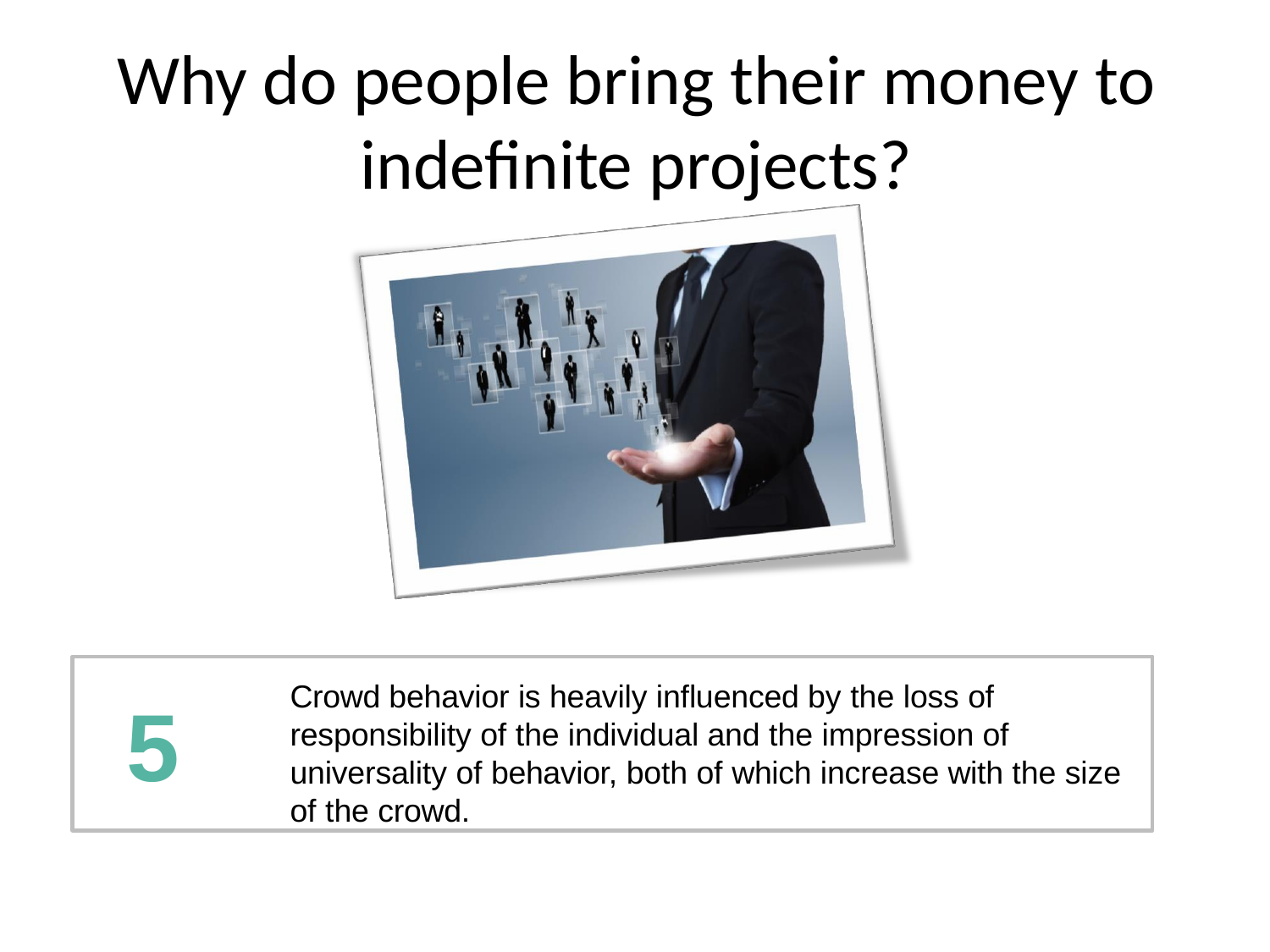

# Why do people bring their money to indefinite projects?

Crowd behavior is heavily influenced by the loss of  responsibility of the individual and the impression of  universality of behavior, both of which increase with the size  of the crowd.
5